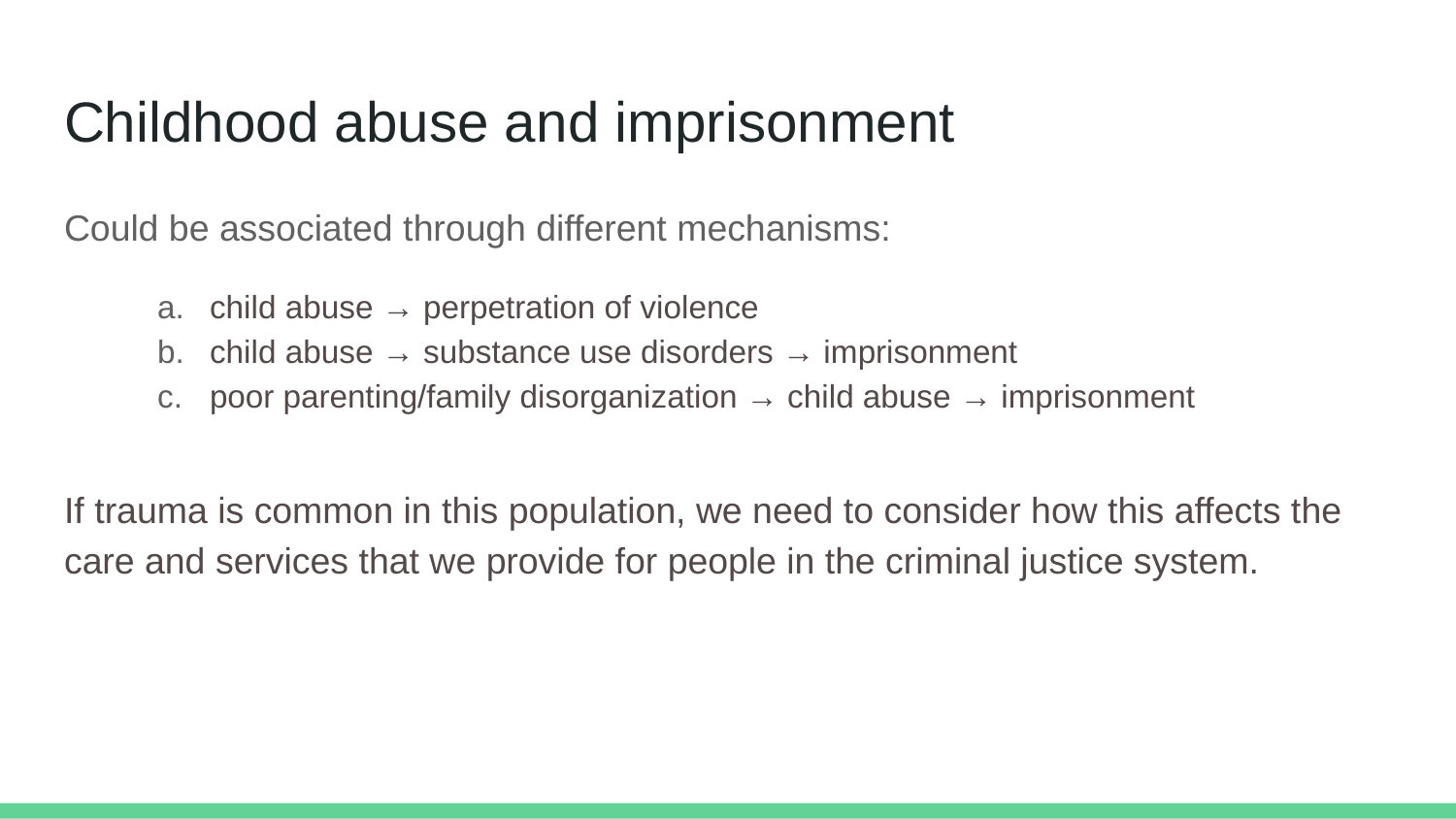

# Childhood abuse and imprisonment
Could be associated through different mechanisms:
child abuse → perpetration of violence
child abuse → substance use disorders → imprisonment
poor parenting/family disorganization → child abuse → imprisonment

If trauma is common in this population, we need to consider how this affects the care and services that we provide for people in the criminal justice system.